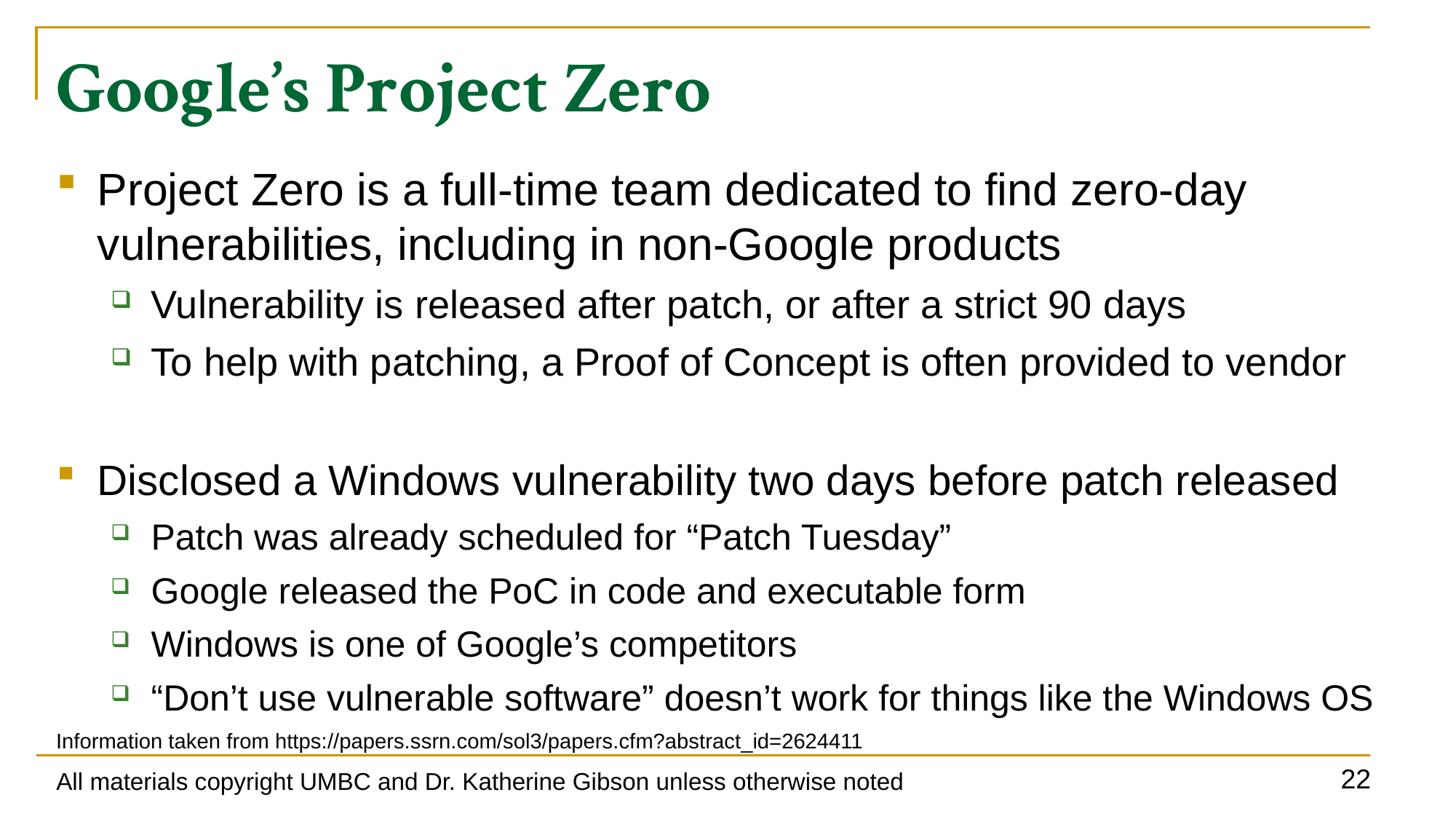

# Google’s Project Zero
Project Zero is a full-time team dedicated to find zero-day vulnerabilities, including in non-Google products
Vulnerability is released after patch, or after a strict 90 days
To help with patching, a Proof of Concept is often provided to vendor

Disclosed a Windows vulnerability two days before patch released
Patch was already scheduled for “Patch Tuesday”
Google released the PoC in code and executable form
Windows is one of Google’s competitors
“Don’t use vulnerable software” doesn’t work for things like the Windows OS

Information taken from https://papers.ssrn.com/sol3/papers.cfm?abstract_id=2624411